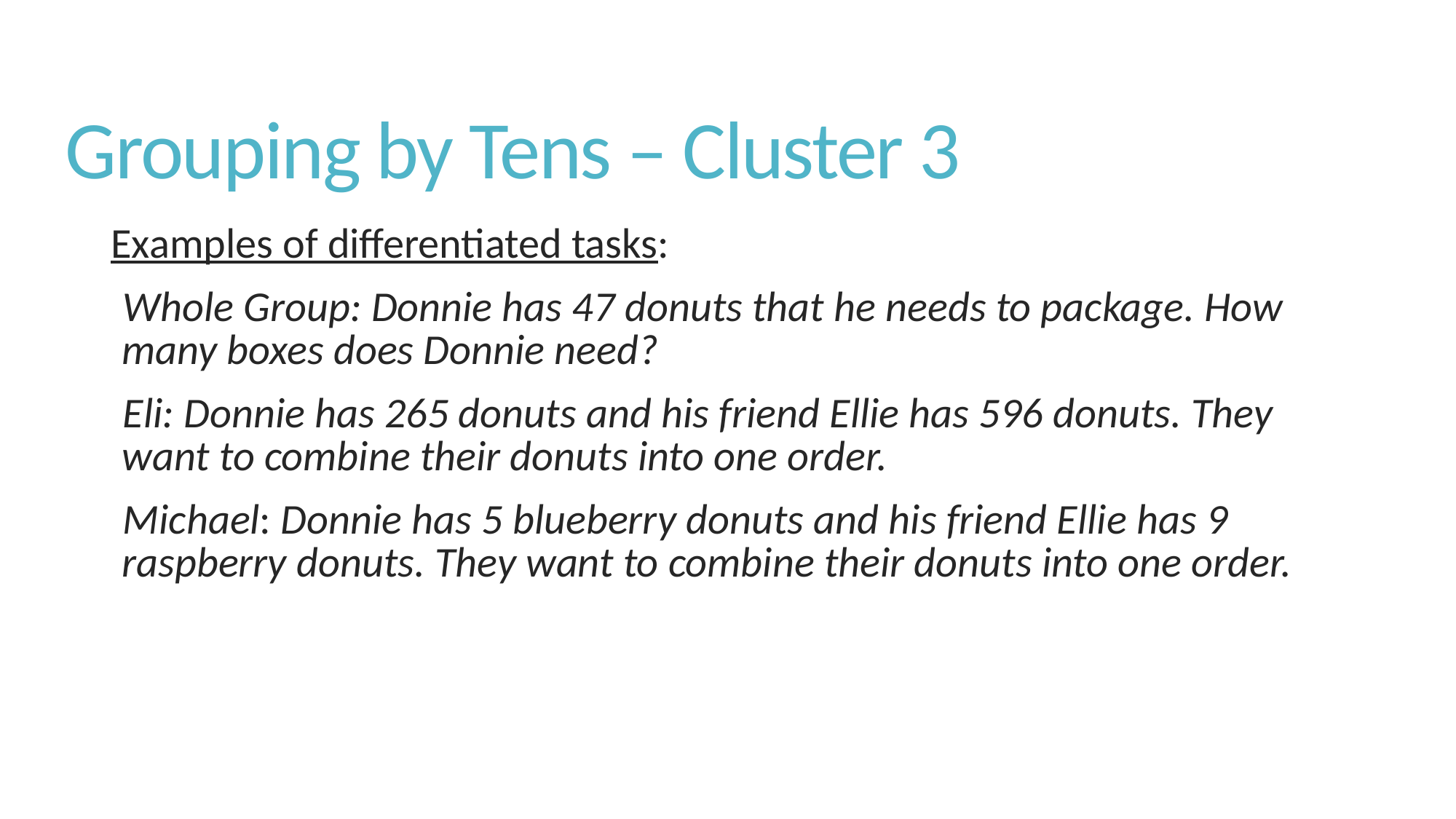

# Grouping by Tens – Cluster 3
Examples of differentiated tasks:
Whole Group: Donnie has 47 donuts that he needs to package. How many boxes does Donnie need?
Eli: Donnie has 265 donuts and his friend Ellie has 596 donuts. They want to combine their donuts into one order.
Michael: Donnie has 5 blueberry donuts and his friend Ellie has 9 raspberry donuts. They want to combine their donuts into one order.